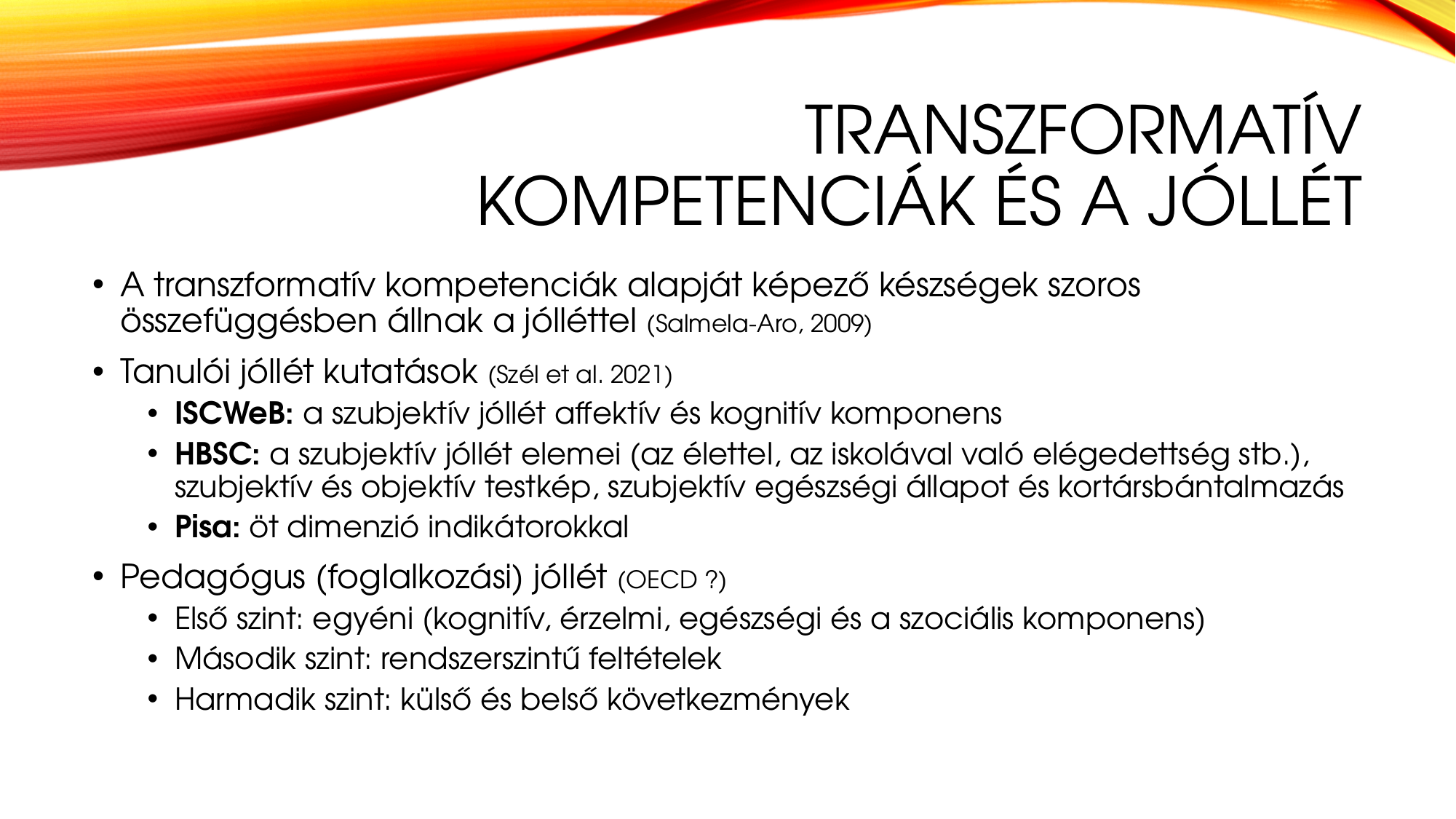

# transzformatív kompetenciák és a jóllét
A transzformatív kompetenciák alapját képező készségek szoros összefüggésben állnak a jólléttel (Salmela-Aro, 2009)
Tanulói jóllét kutatások (Szél et al. 2021)
ISCWeB: a szubjektív jóllét affektív és kognitív komponens
HBSC: a szubjektív jóllét elemei (az élettel, az iskolával való elégedettség stb.),  szubjektív és objektív testkép, szubjektív egészségi állapot és kortársbántalmazás
Pisa: öt dimenzió indikátorokkal
Pedagógus (foglalkozási) jóllét (OECD ?)
Első szint: egyéni (kognitív, érzelmi, egészségi és a szociális komponens)
Második szint: rendszerszintű feltételek
Harmadik szint: külső és belső következmények